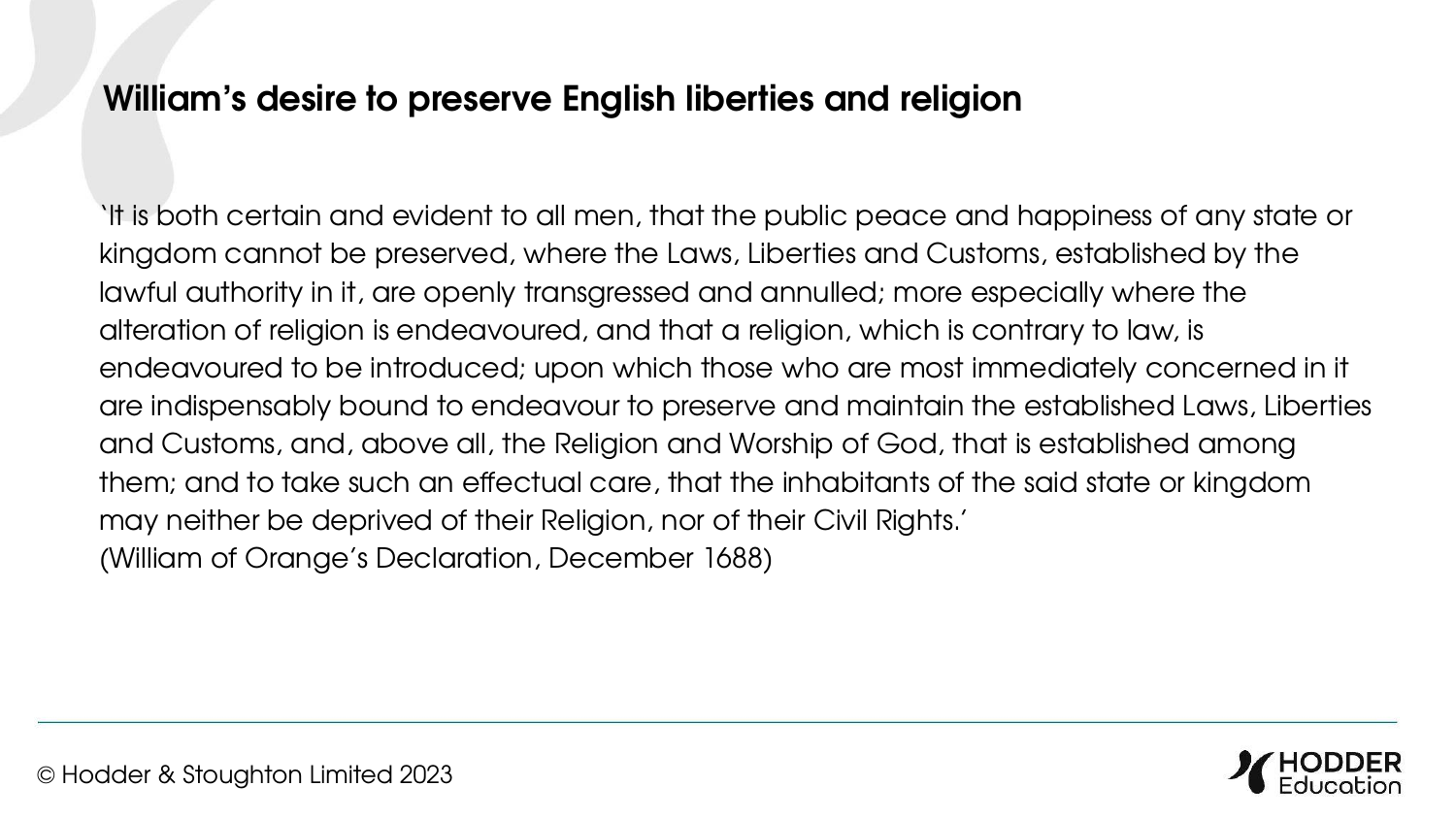

William’s desire to preserve English liberties and religion
‘It is both certain and evident to all men, that the public peace and happiness of any state or kingdom cannot be preserved, where the Laws, Liberties and Customs, established by the lawful authority in it, are openly transgressed and annulled; more especially where the alteration of religion is endeavoured, and that a religion, which is contrary to law, is endeavoured to be introduced; upon which those who are most immediately concerned in it are indispensably bound to endeavour to preserve and maintain the established Laws, Liberties and Customs, and, above all, the Religion and Worship of God, that is established among them; and to take such an effectual care, that the inhabitants of the said state or kingdom may neither be deprived of their Religion, nor of their Civil Rights.’
(William of Orange’s Declaration, December 1688)

© Hodder & Stoughton Limited 2023